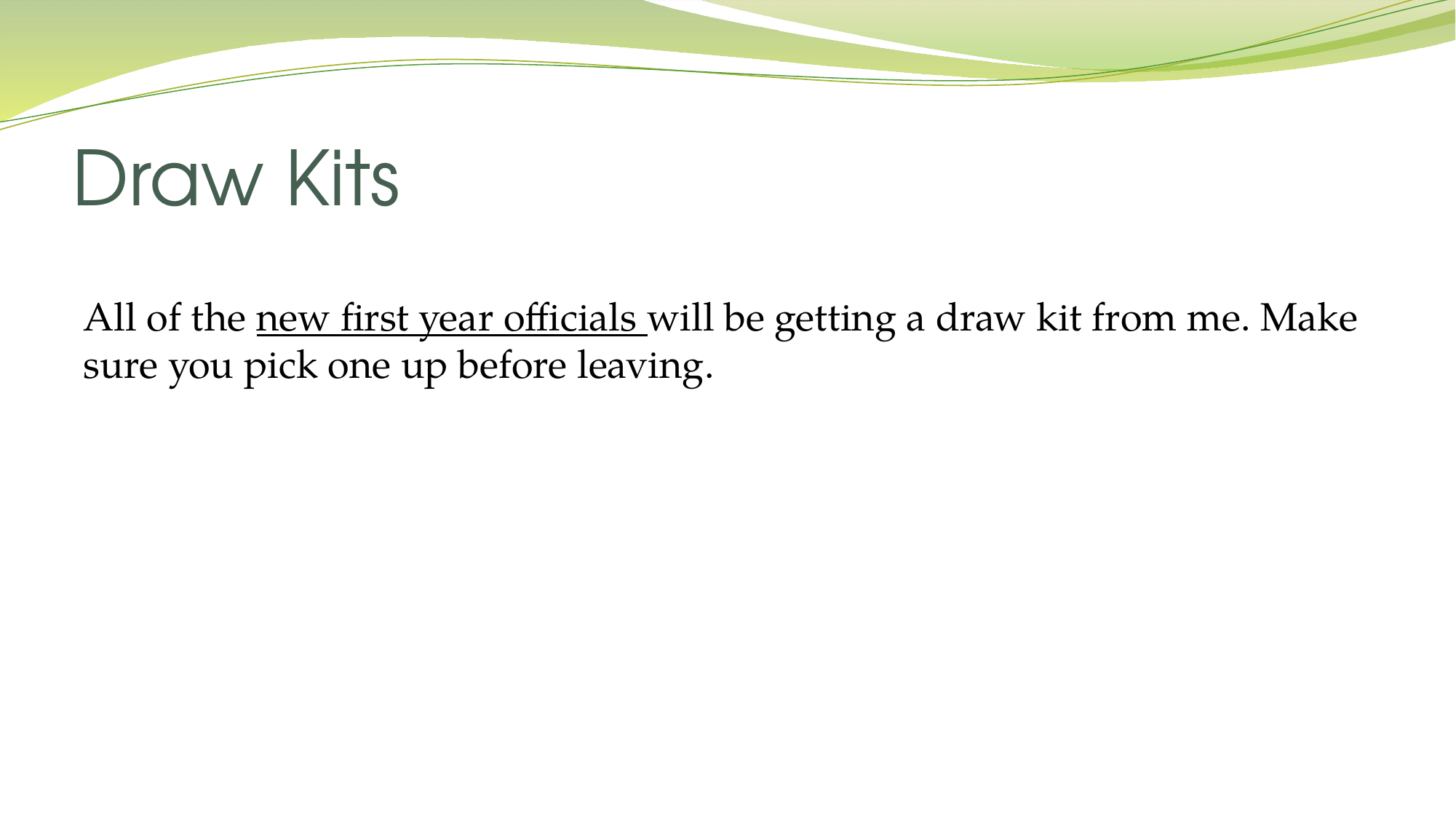

# Draw Kits

All of the new first year officials will be getting a draw kit from me. Make sure you pick one up before leaving.